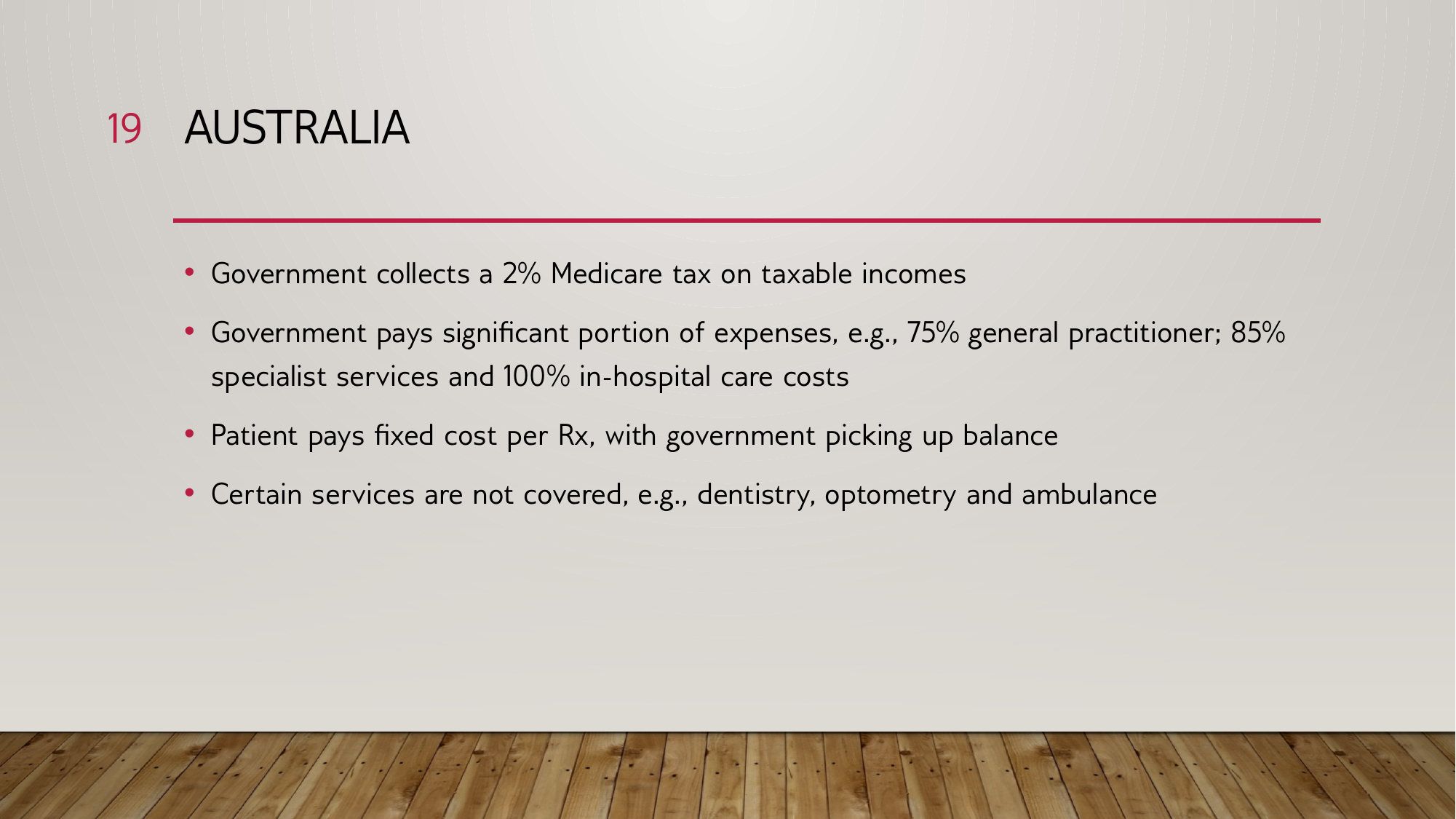

19
# Australia
Government collects a 2% Medicare tax on taxable incomes
Government pays significant portion of expenses, e.g., 75% general practitioner; 85% specialist services and 100% in-hospital care costs
Patient pays fixed cost per Rx, with government picking up balance
Certain services are not covered, e.g., dentistry, optometry and ambulance